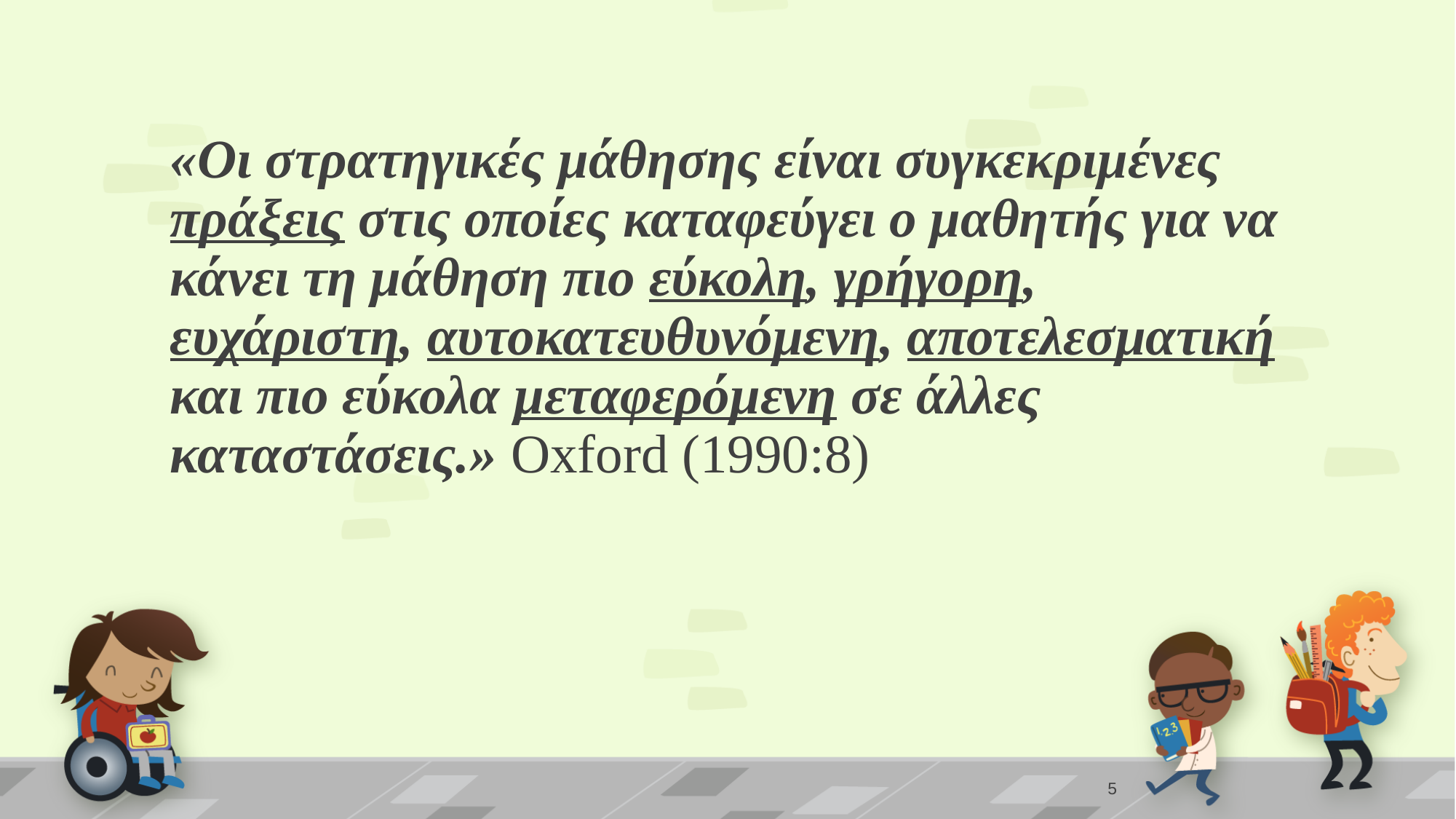

«Οι στρατηγικές μάθησης είναι συγκεκριμένες πράξεις στις οποίες καταφεύγει ο μαθητής για να κάνει τη μάθηση πιο εύκολη, γρήγορη, ευχάριστη, αυτοκατευθυνόμενη, αποτελεσματική και πιο εύκολα μεταφερόμενη σε άλλες καταστάσεις.» Oxford (1990:8)
5